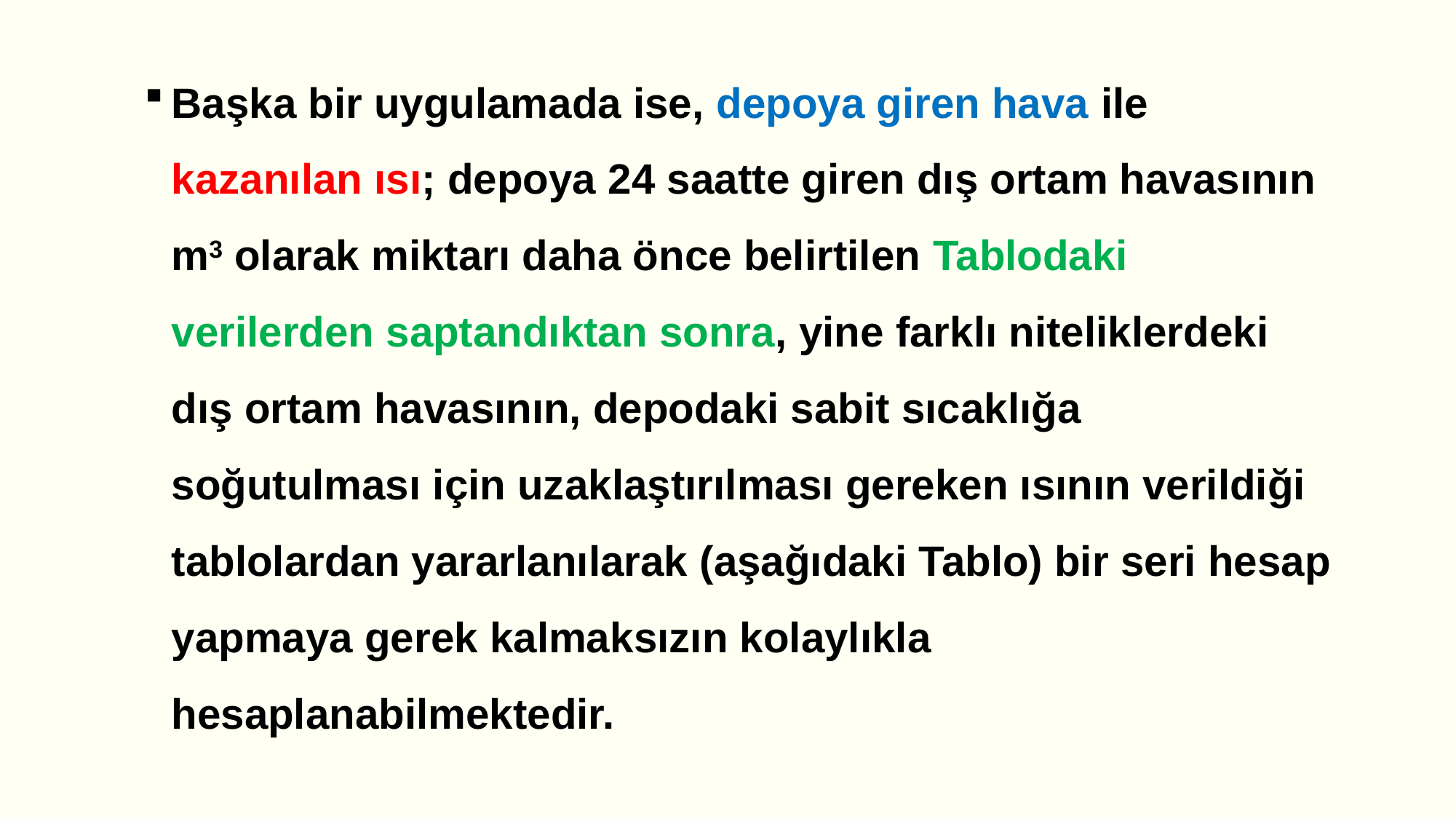

Başka bir uygulamada ise, depoya giren hava ile kazanılan ısı; depoya 24 saatte giren dış ortam havasının m3 olarak miktarı daha önce belirtilen Tablodaki verilerden saptandıktan sonra, yine farklı niteliklerdeki dış ortam havasının, depodaki sabit sıcaklığa soğutulması için uzaklaştırılması gereken ısının verildiği tablolardan yararlanılarak (aşağıdaki Tablo) bir seri hesap yapmaya gerek kalmaksızın kolaylıkla hesaplanabilmektedir.